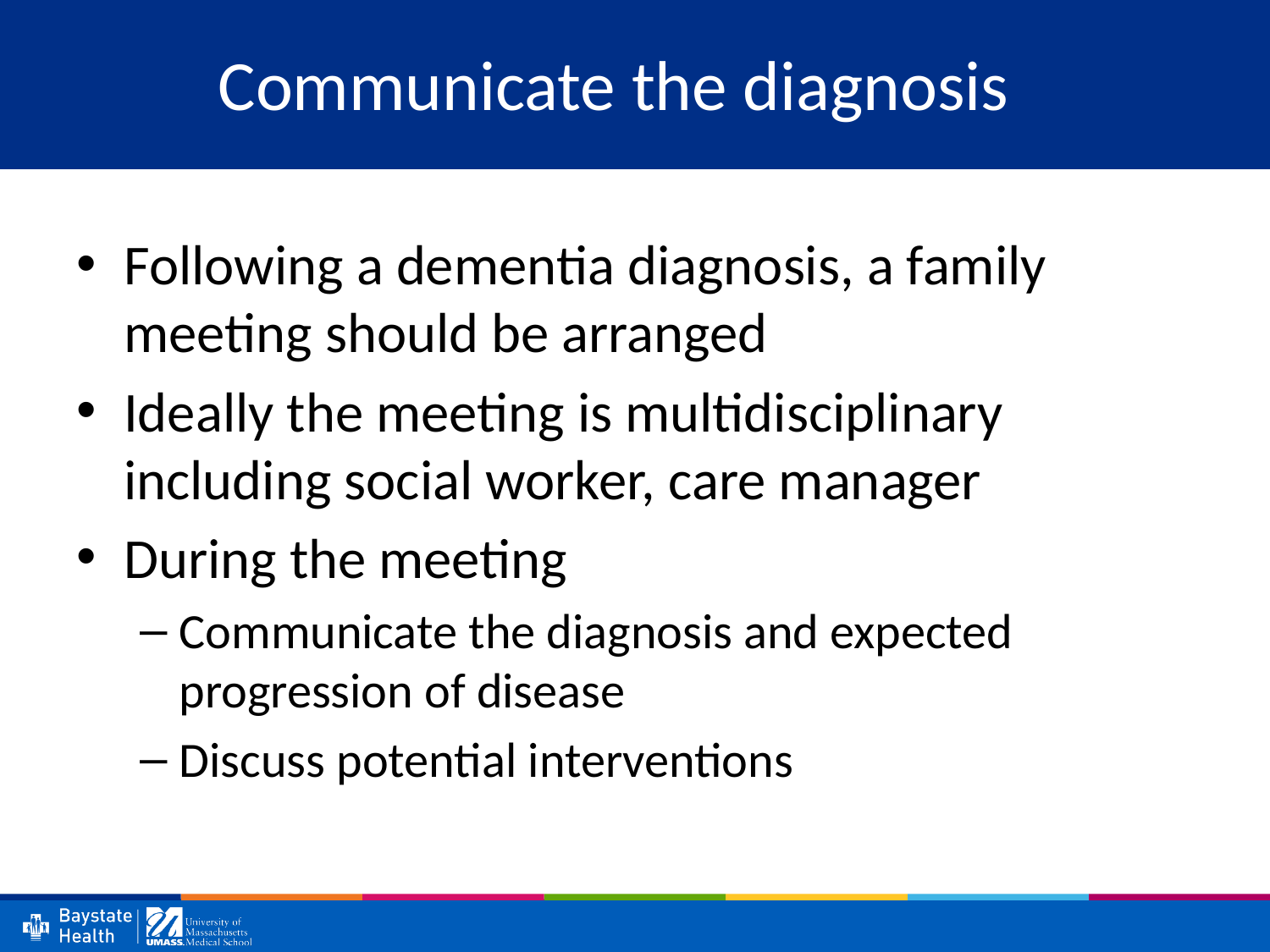

# Communicate the diagnosis
Following a dementia diagnosis, a family meeting should be arranged
Ideally the meeting is multidisciplinary including social worker, care manager
During the meeting
Communicate the diagnosis and expected progression of disease
Discuss potential interventions